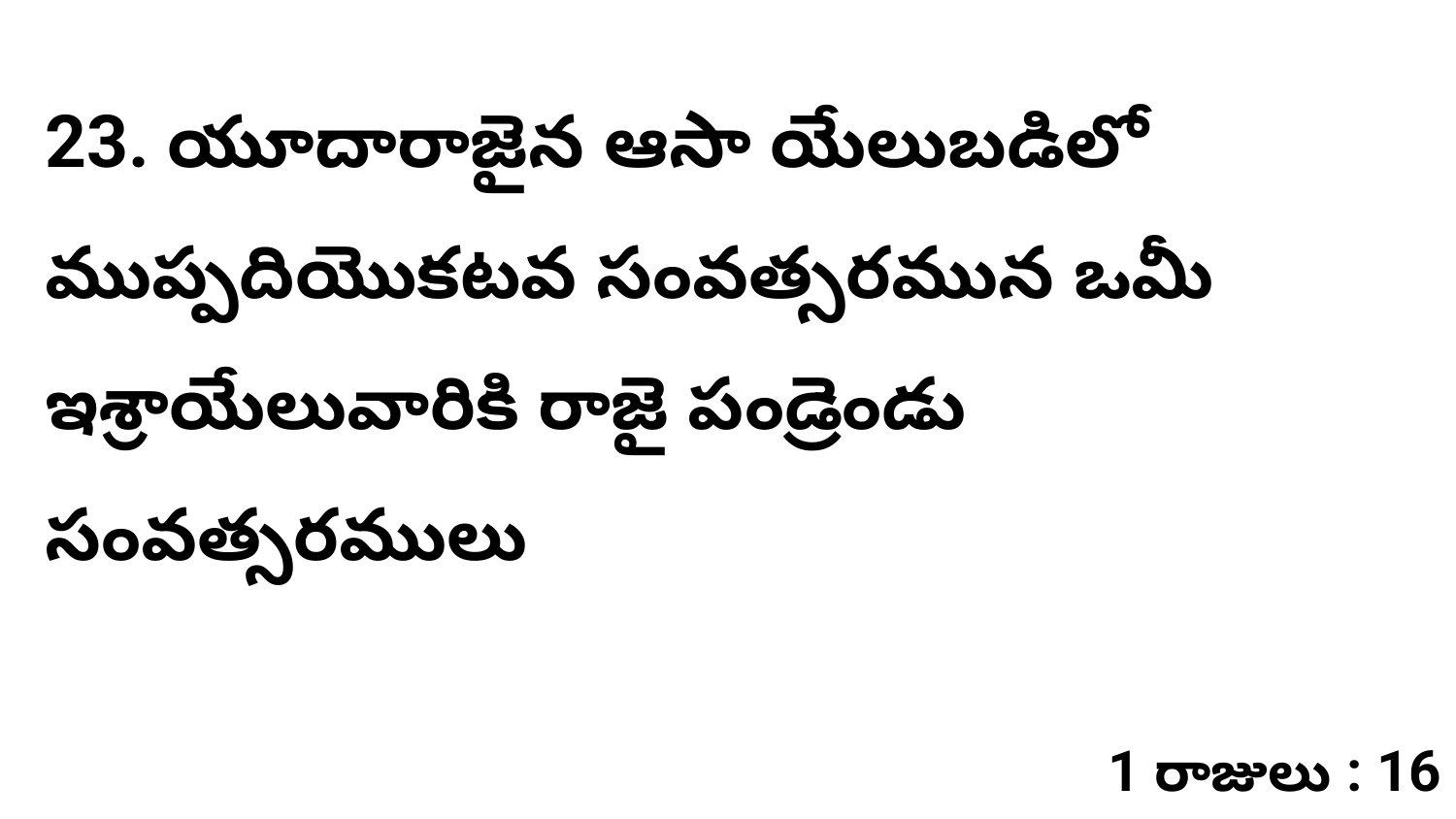

23. యూదారాజైన ఆసా యేలుబడిలో ముప్పదియొకటవ సంవత్సరమున ఒమీ ఇశ్రాయేలువారికి రాజై పండ్రెండు సంవత్సరములు
1 రాజులు : 16